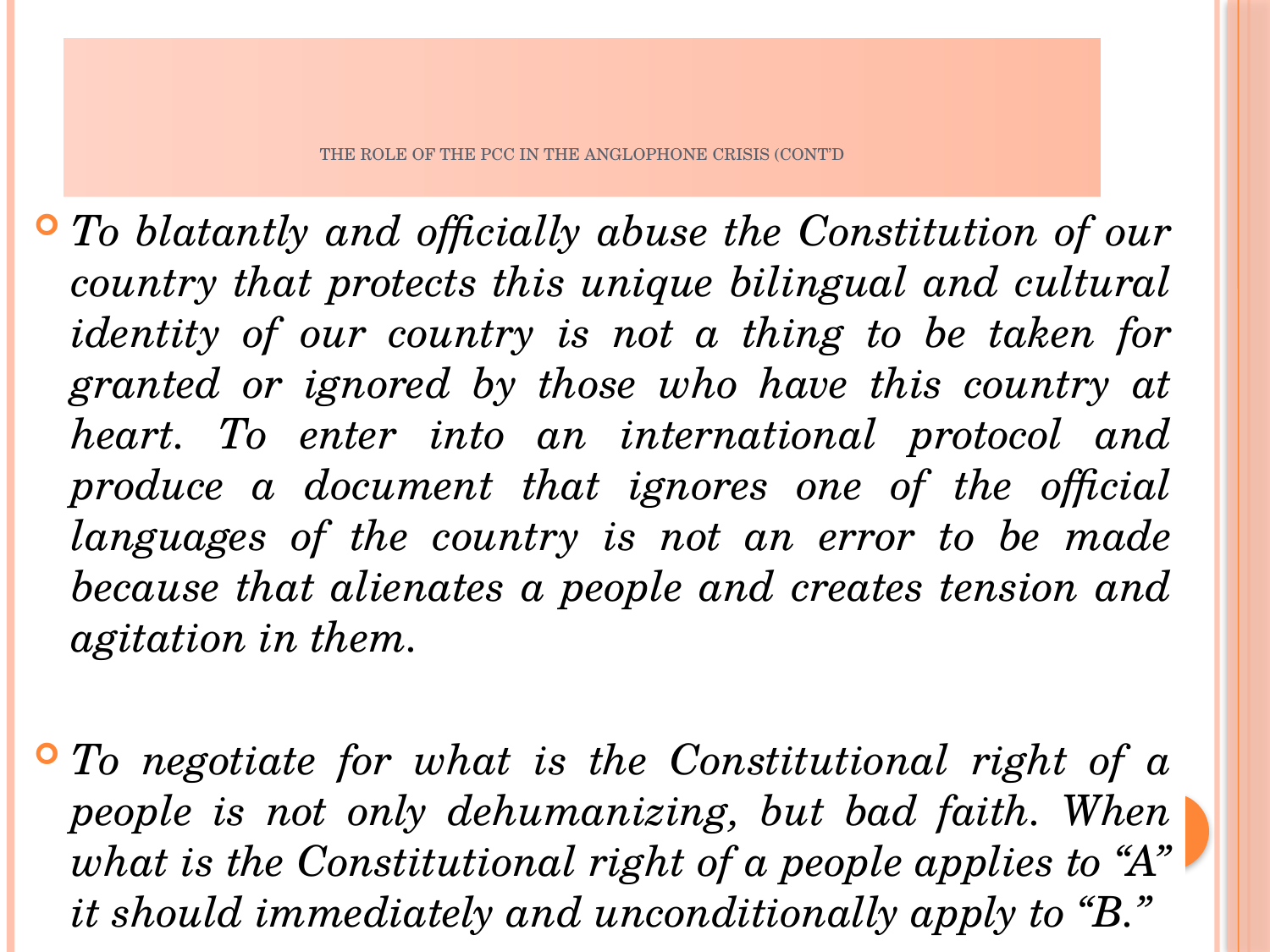

# The role of the PCC in the Anglophone Crisis (cont’d
To blatantly and officially abuse the Constitution of our country that protects this unique bilingual and cultural identity of our country is not a thing to be taken for granted or ignored by those who have this country at heart. To enter into an international protocol and produce a document that ignores one of the official languages of the country is not an error to be made because that alienates a people and creates tension and agitation in them.

To negotiate for what is the Constitutional right of a people is not only dehumanizing, but bad faith. When what is the Constitutional right of a people applies to “A” it should immediately and unconditionally apply to “B.”